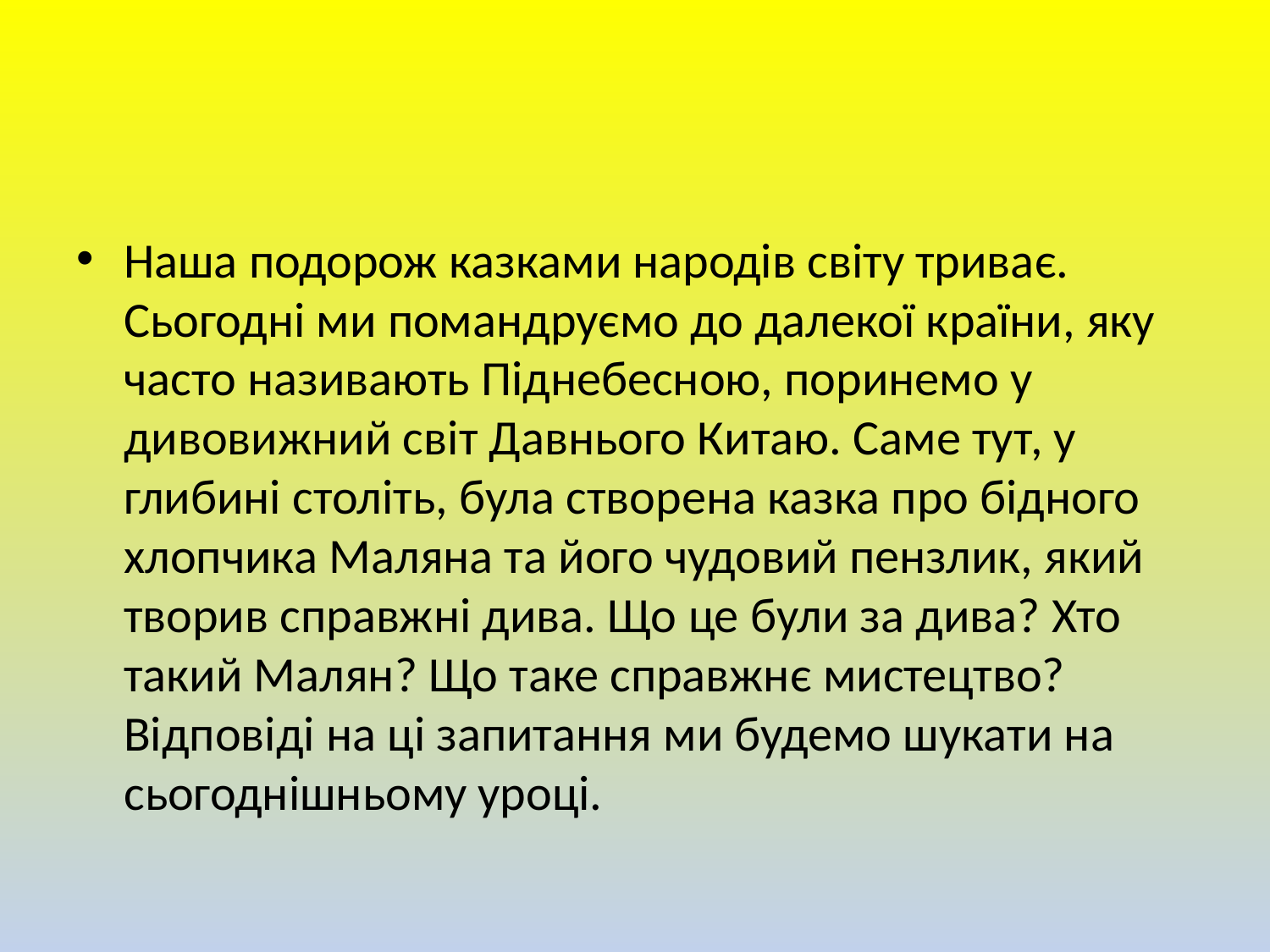

Наша подорож казками народів світу триває. Сьогодні ми помандруємо до далекої країни, яку часто називають Піднебесною, поринемо у дивовижний світ Давнього Китаю. Саме тут, у глибині століть, була створена казка про бідного хлопчика Маляна та його чудовий пензлик, який творив справжні дива. Що це були за дива? Хто такий Малян? Що таке справжнє мистецтво? Відповіді на ці запитання ми будемо шукати на сьогоднішньому уроці.